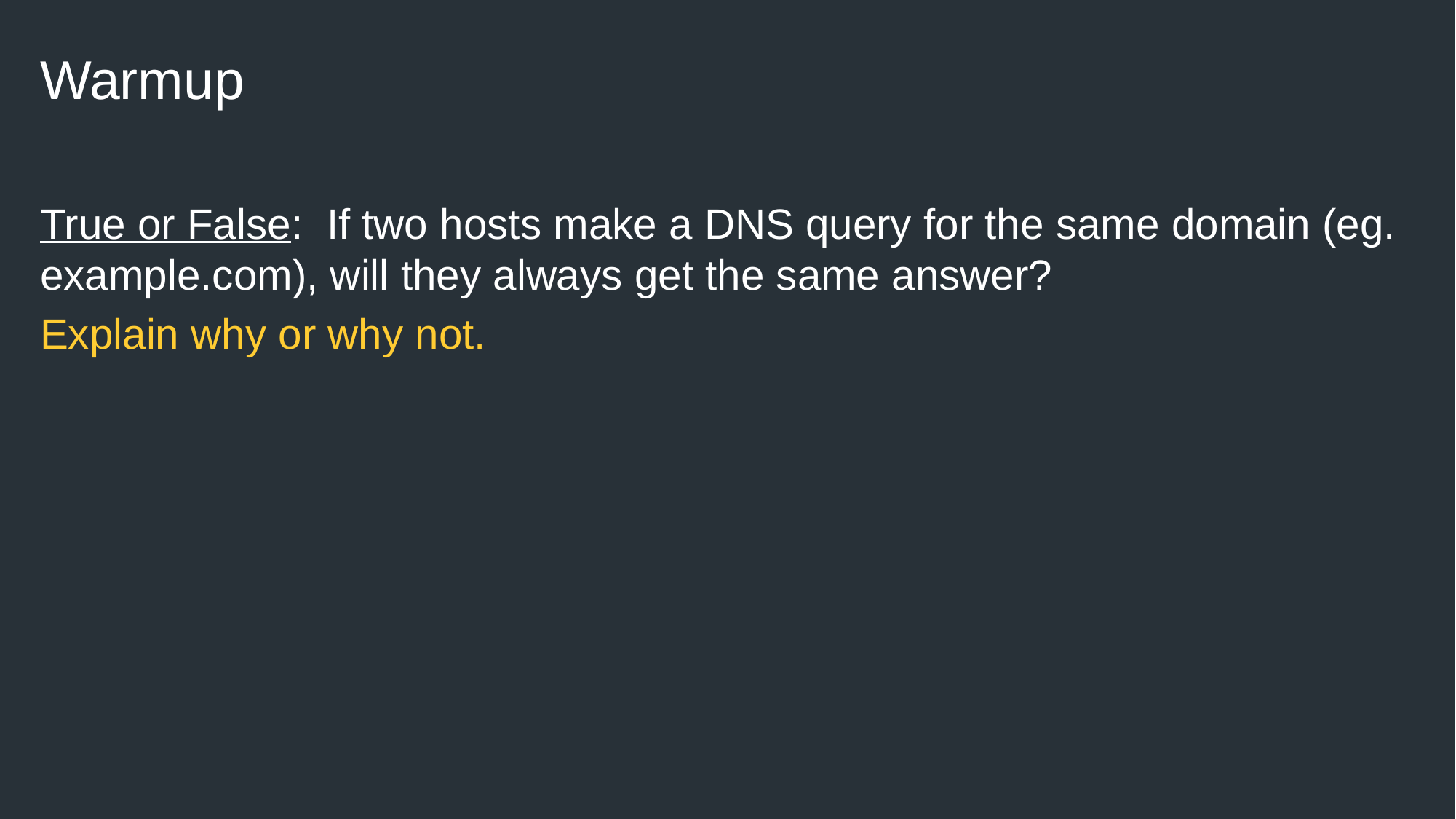

# Warmup
True or False:  If two hosts make a DNS query for the same domain (eg. example.com), will they always get the same answer?
Explain why or why not.